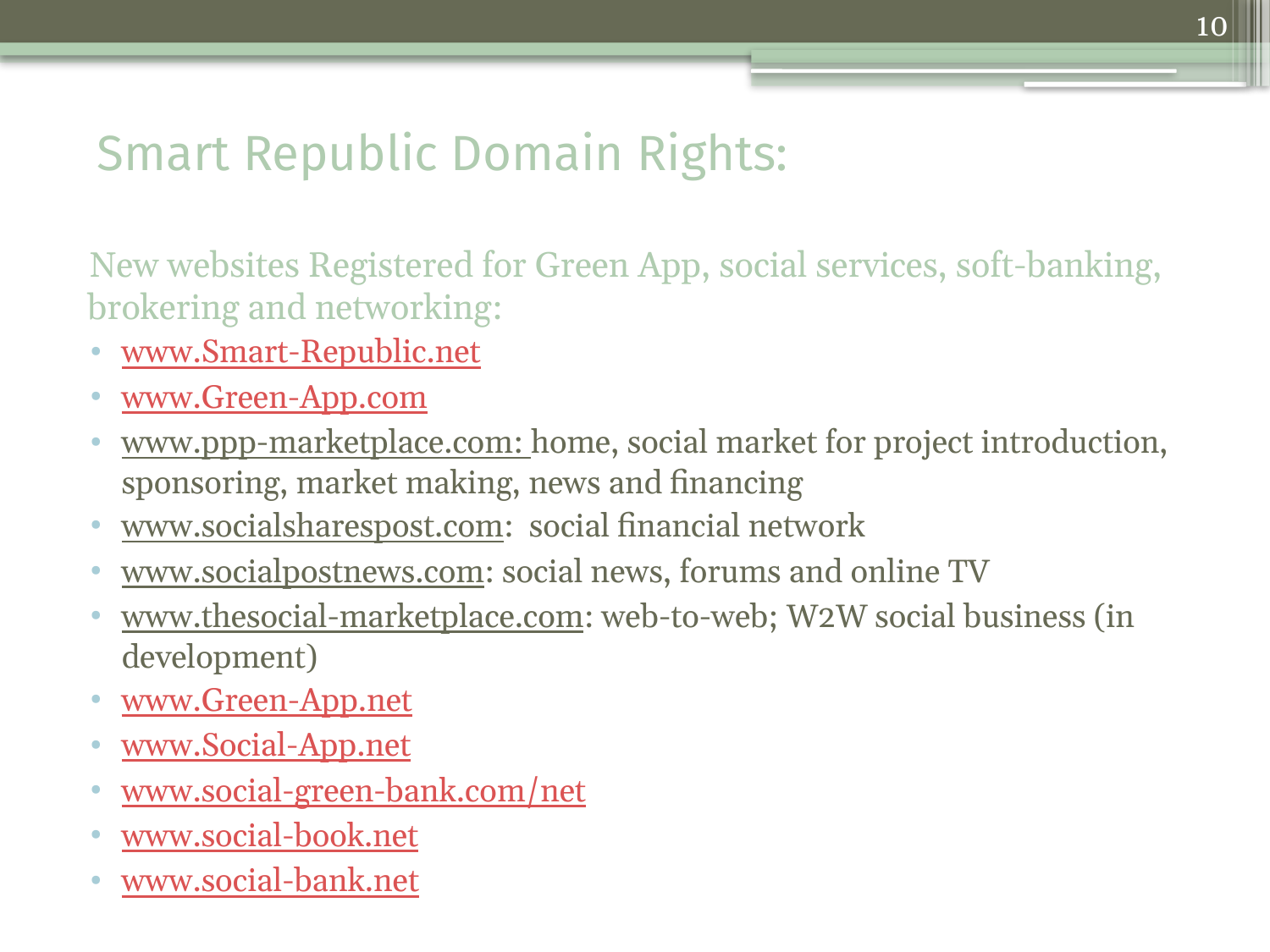

10
# Smart Republic Domain Rights:
New websites Registered for Green App, social services, soft-banking, brokering and networking:
www.Smart-Republic.net
www.Green-App.com
www.ppp-marketplace.com: home, social market for project introduction, sponsoring, market making, news and financing
www.socialsharespost.com:  social financial network
www.socialpostnews.com: social news, forums and online TV
www.thesocial-marketplace.com: web-to-web; W2W social business (in development)
www.Green-App.net
www.Social-App.net
www.social-green-bank.com/net
www.social-book.net
www.social-bank.net